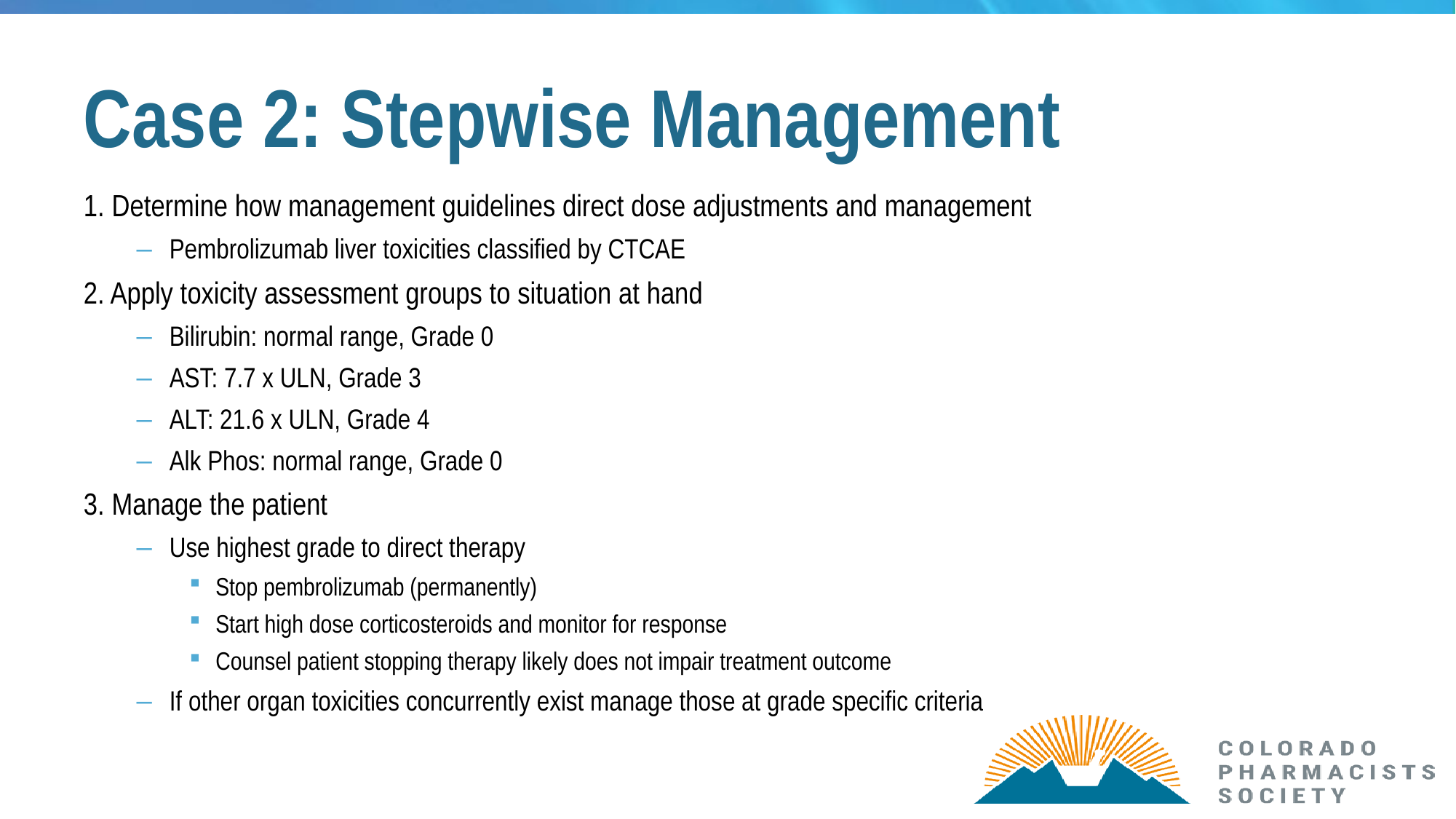

# Case 2: Stepwise Management
1. Determine how management guidelines direct dose adjustments and management
Pembrolizumab liver toxicities classified by CTCAE
2. Apply toxicity assessment groups to situation at hand
Bilirubin: normal range, Grade 0
AST: 7.7 x ULN, Grade 3
ALT: 21.6 x ULN, Grade 4
Alk Phos: normal range, Grade 0
3. Manage the patient
Use highest grade to direct therapy
Stop pembrolizumab (permanently)
Start high dose corticosteroids and monitor for response
Counsel patient stopping therapy likely does not impair treatment outcome
If other organ toxicities concurrently exist manage those at grade specific criteria